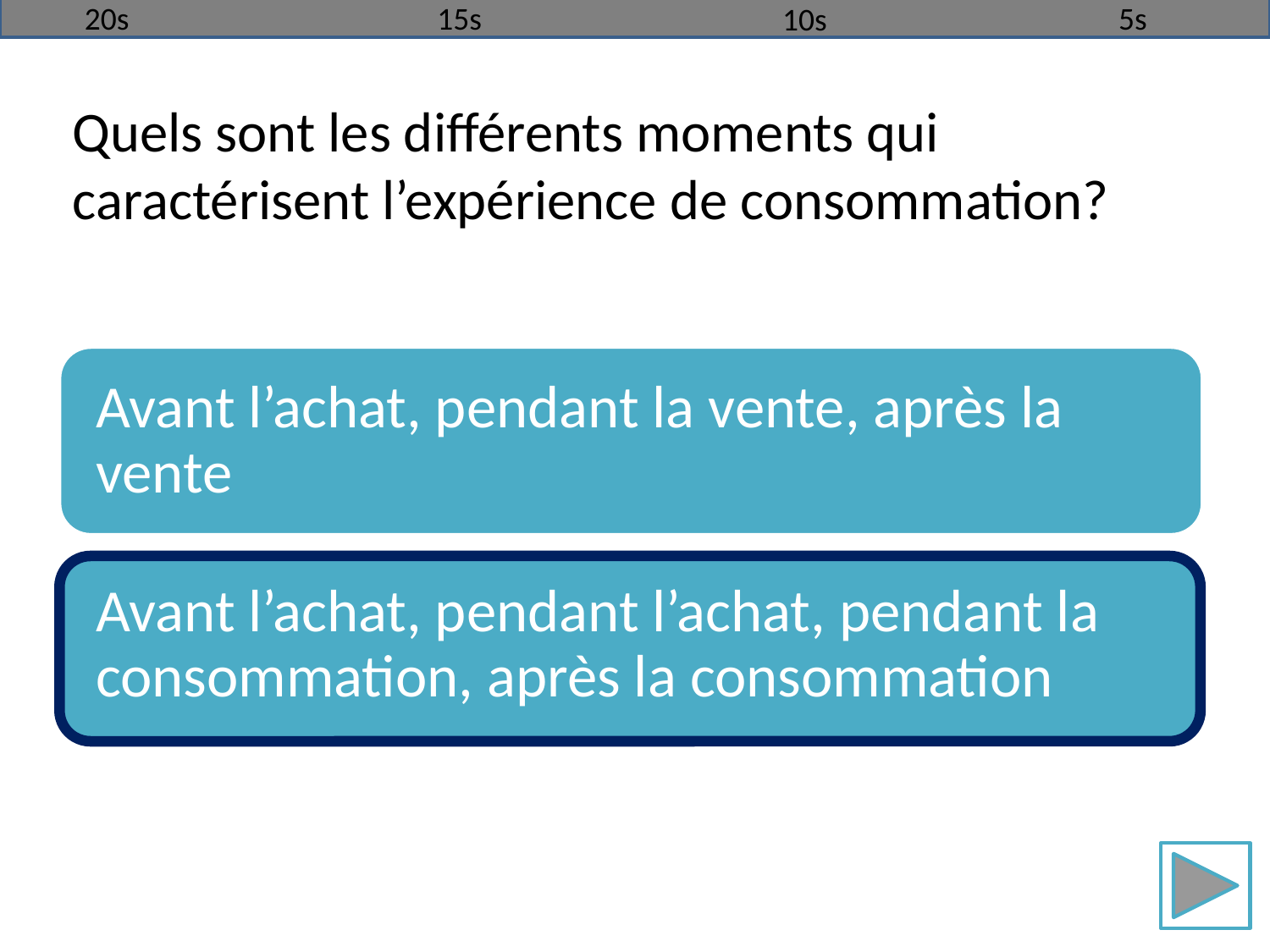

20s
15s
5s
10s

Quels sont les différents moments qui caractérisent l’expérience de consommation?
Avant l’achat, pendant la vente, après la vente
Avant l’achat, pendant l’achat, pendant la consommation, après la consommation